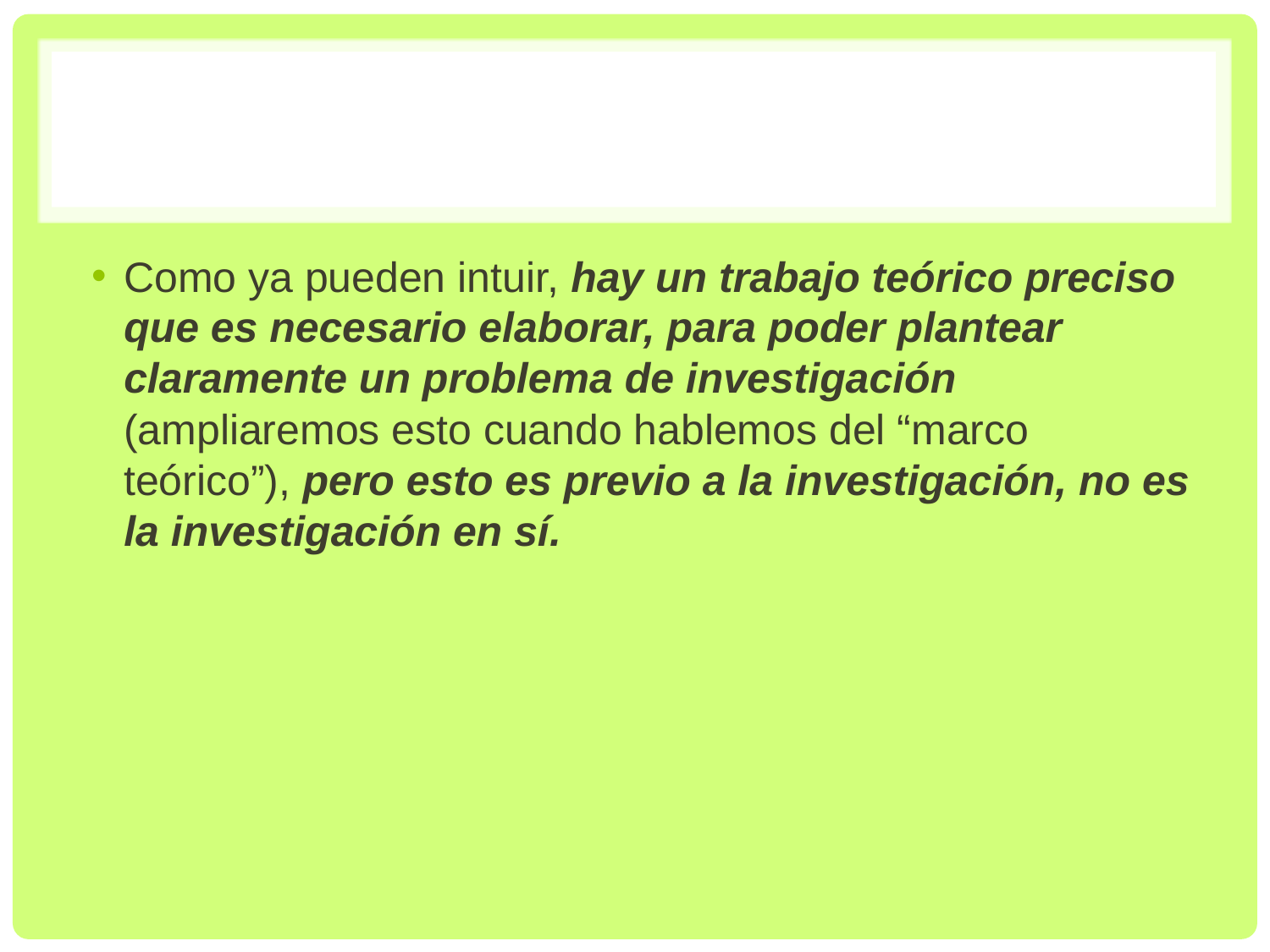

#
Como ya pueden intuir, hay un trabajo teórico preciso que es necesario elaborar, para poder plantear claramente un problema de investigación (ampliaremos esto cuando hablemos del “marco teórico”), pero esto es previo a la investigación, no es la investigación en sí.